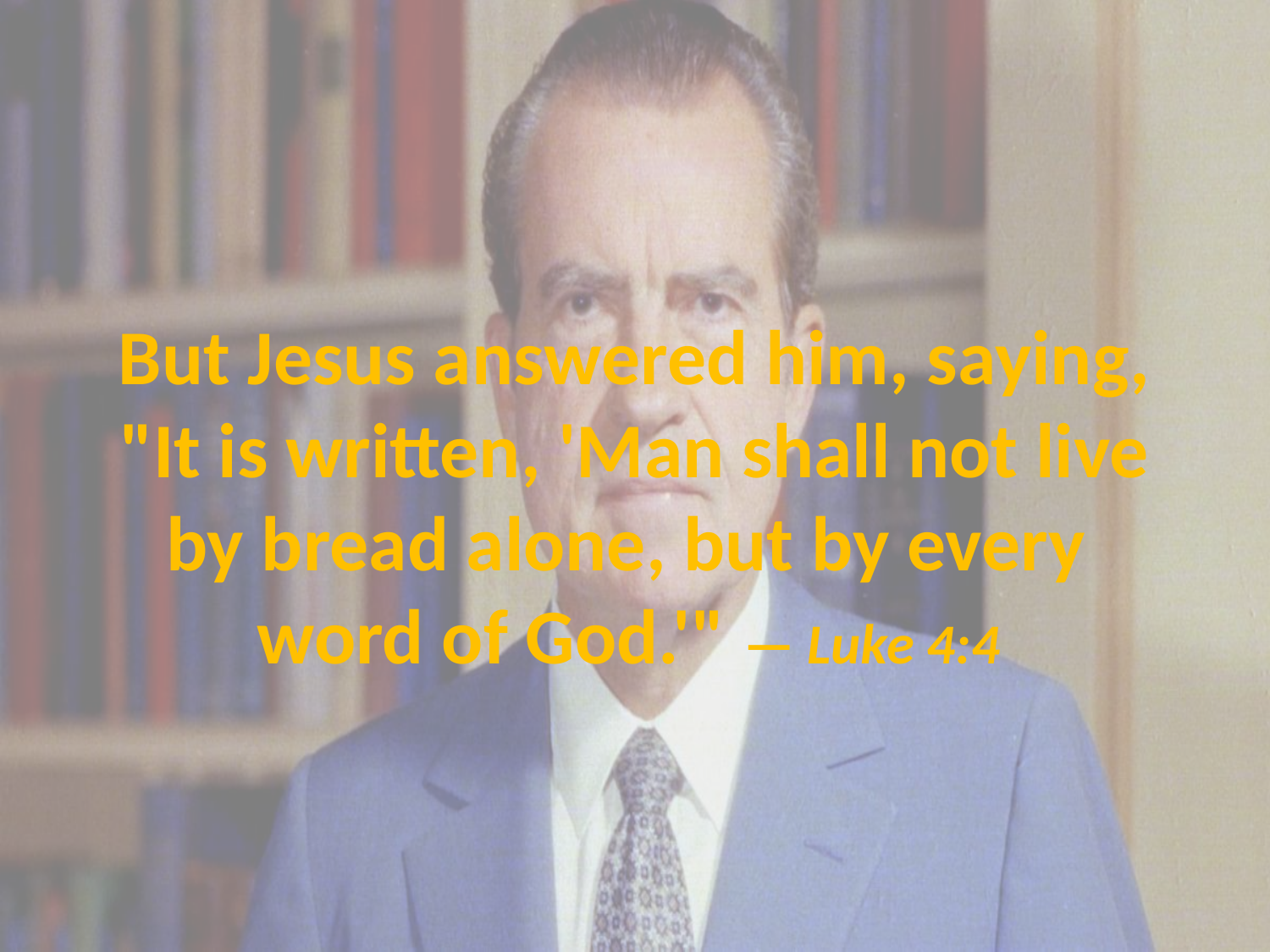

# But Jesus answered him, saying, "It is written, 'Man shall not live by bread alone, but by every  word of God.'" — Luke 4:4